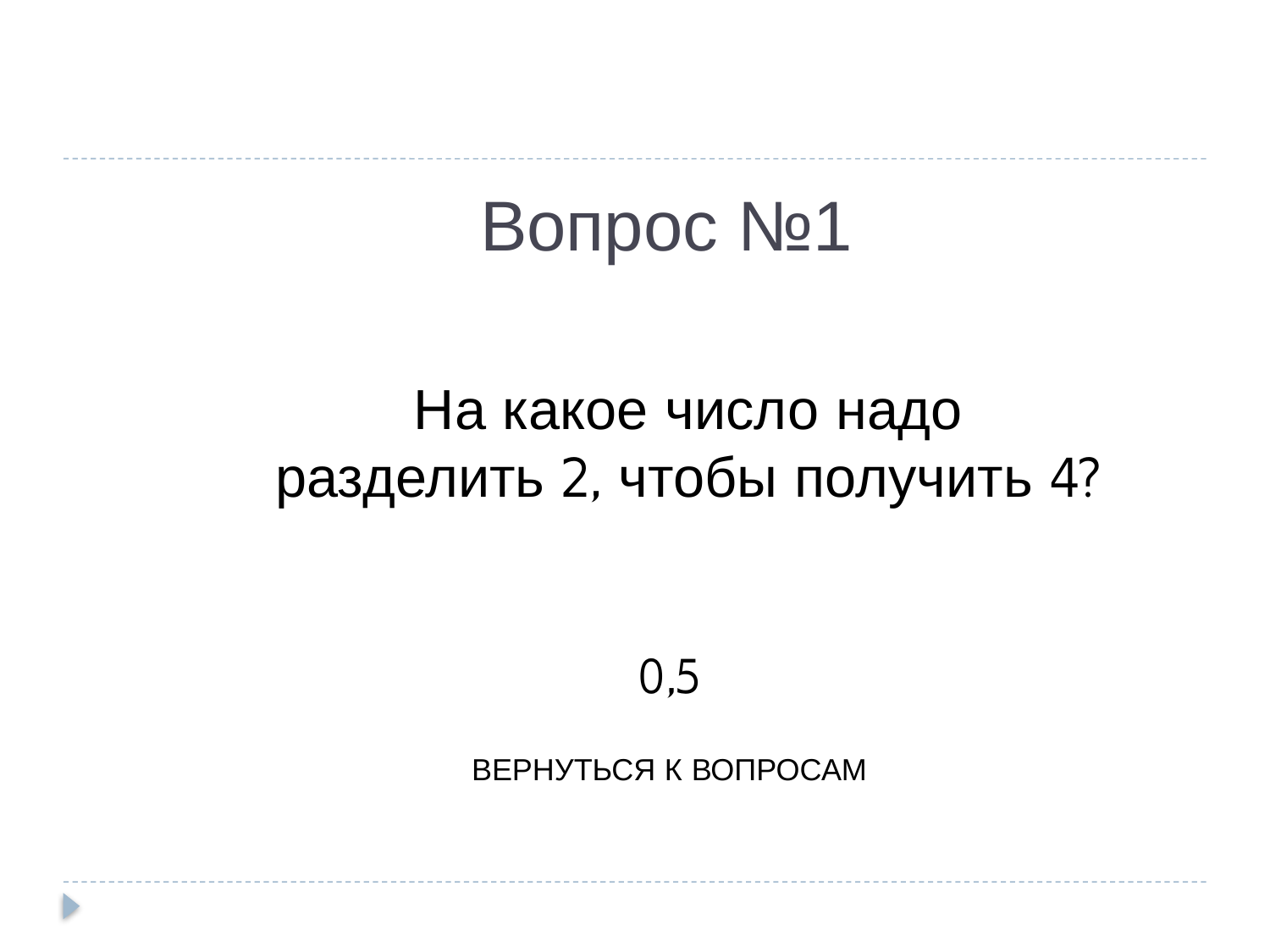

# Вопрос №1
На какое число надо разделить 2, чтобы получить 4?
0,5
ВЕРНУТЬСЯ К ВОПРОСАМ